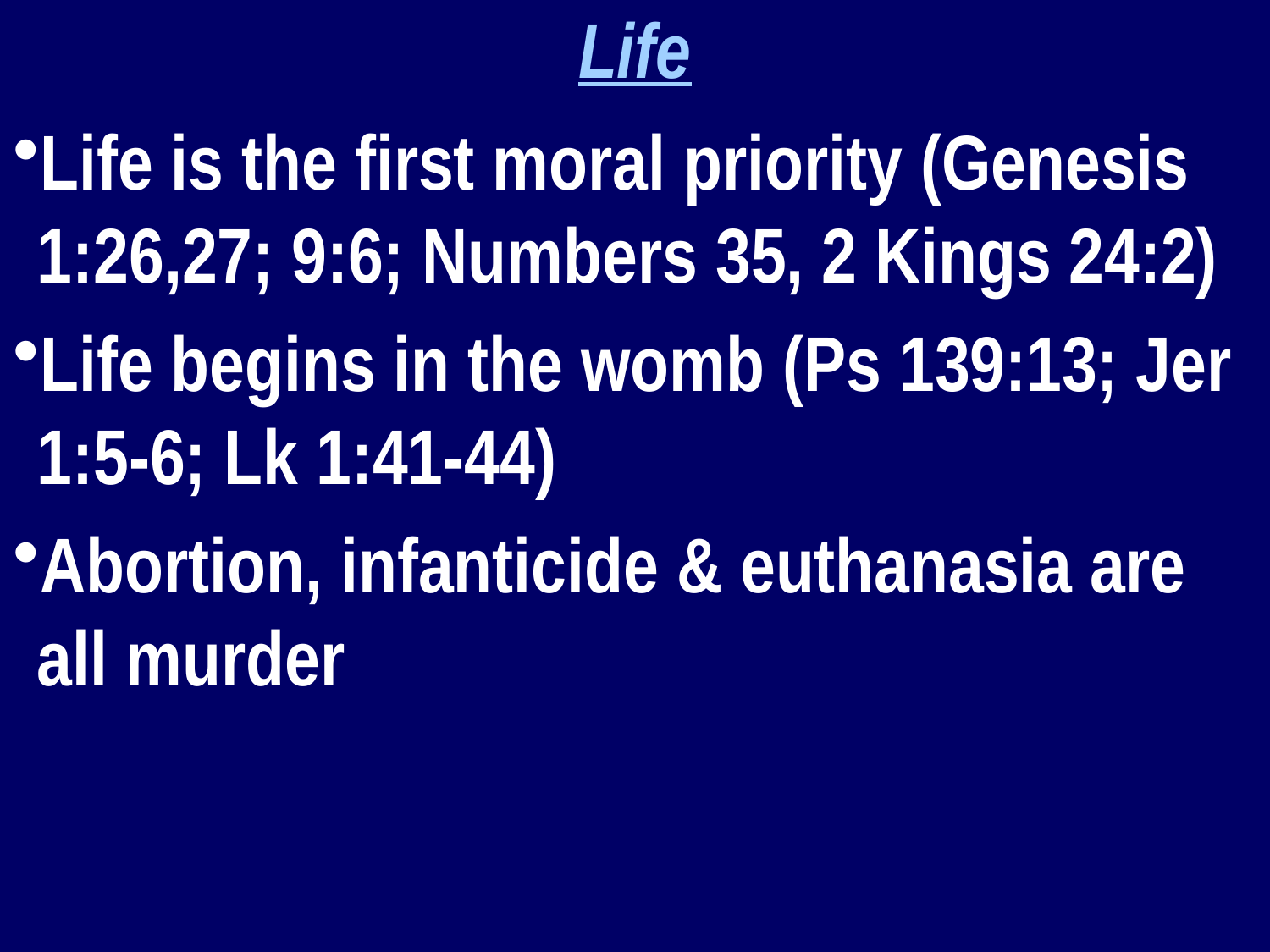

Life
Life is the first moral priority (Genesis 1:26,27; 9:6; Numbers 35, 2 Kings 24:2)
Life begins in the womb (Ps 139:13; Jer 1:5-6; Lk 1:41-44)
Abortion, infanticide & euthanasia are all murder